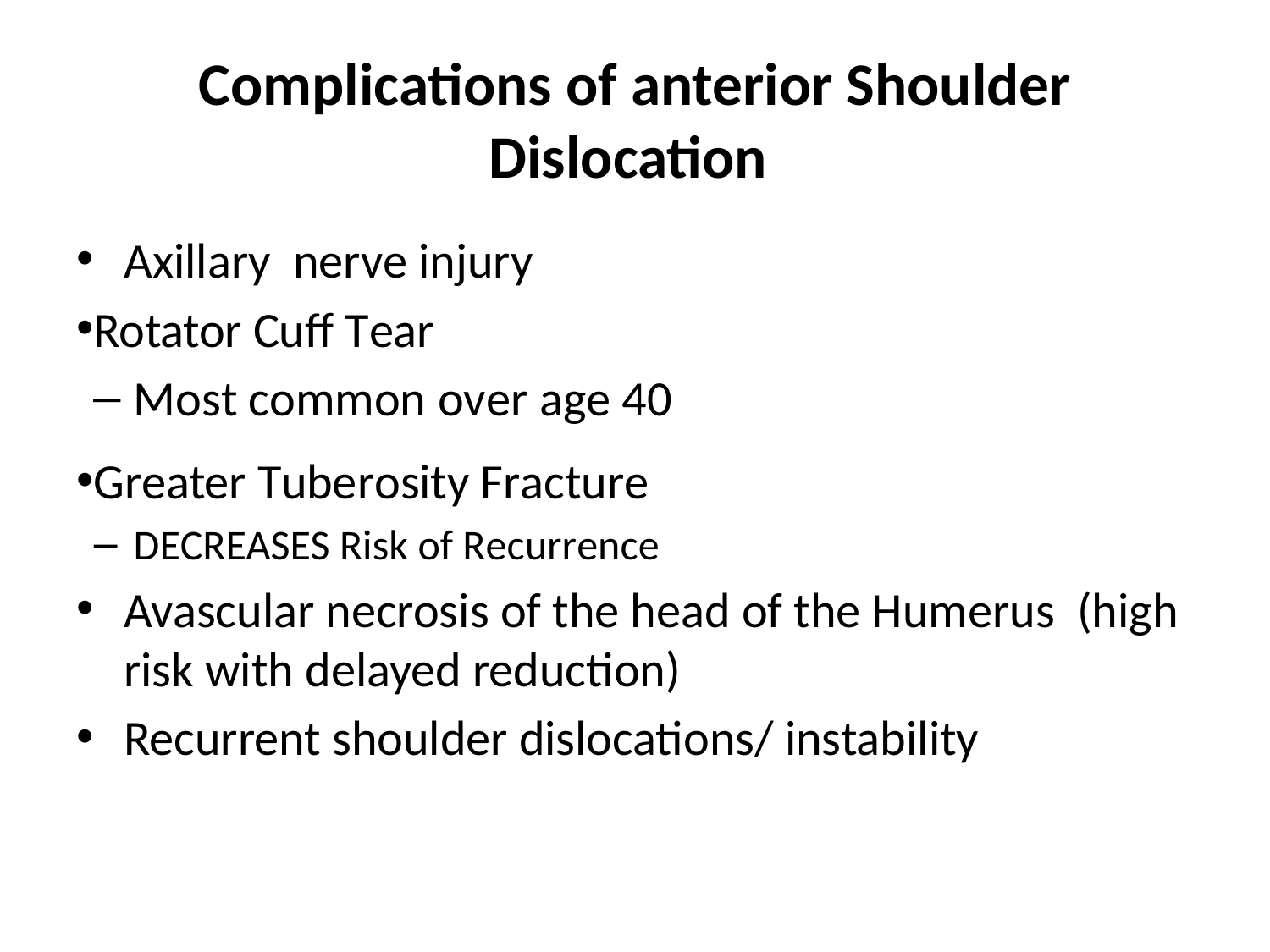

# Complications of anterior Shoulder Dislocation
Axillary  nerve injury
Rotator Cuff Tear
Most common over age 40

Greater Tuberosity Fracture
DECREASES Risk of Recurrence
Avascular necrosis of the head of the Humerus  (high risk with delayed reduction)
Recurrent shoulder dislocations/ instability